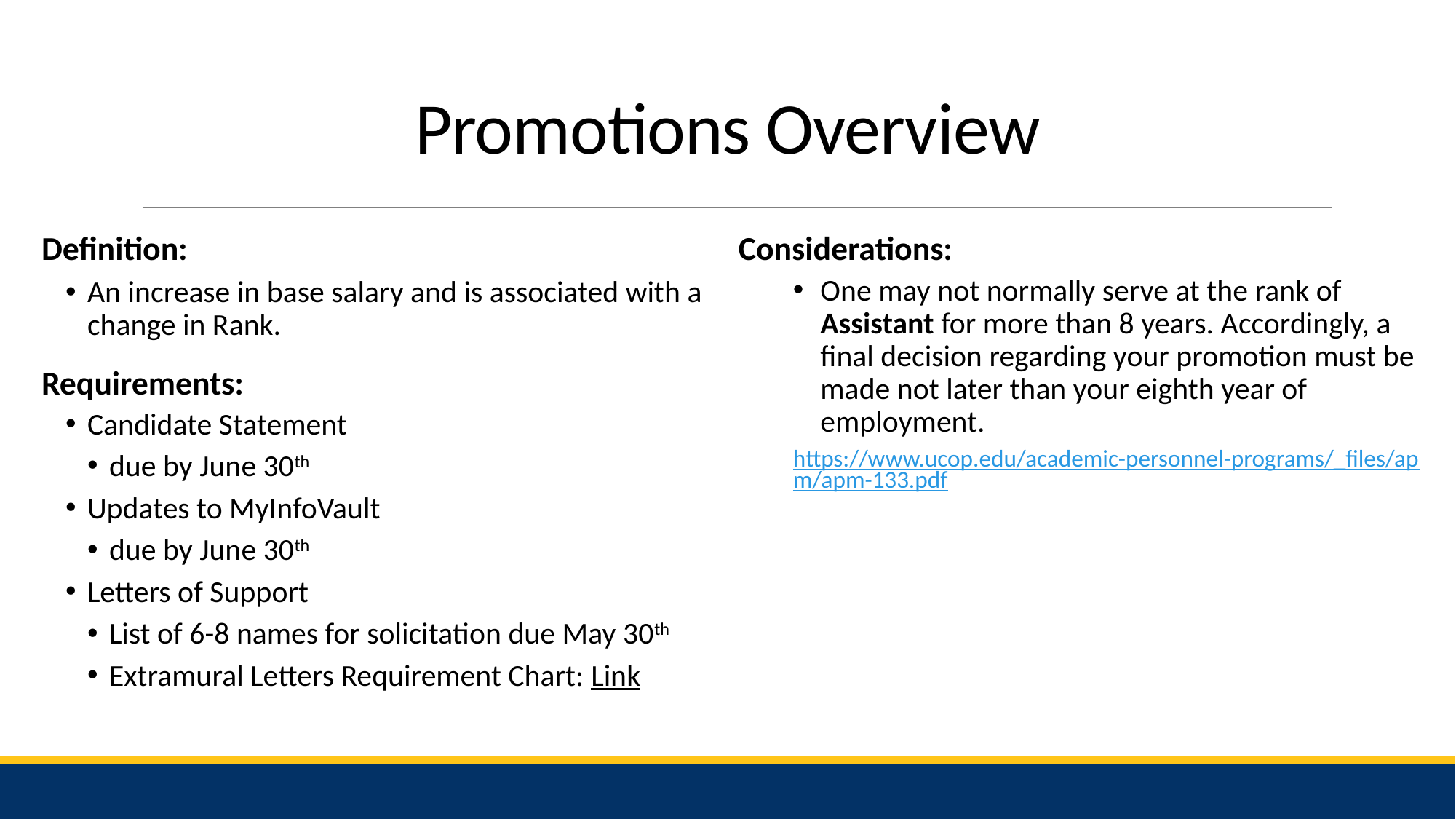

# Promotions Overview
Definition:
An increase in base salary and is associated with a change in Rank.
Requirements:
Candidate Statement
due by June 30th
Updates to MyInfoVault
due by June 30th
Letters of Support
List of 6-8 names for solicitation due May 30th
Extramural Letters Requirement Chart: Link
Considerations:
One may not normally serve at the rank of  Assistant for more than 8 years. Accordingly, a final decision regarding your promotion must be made not later than your eighth year of employment.
https://www.ucop.edu/academic-personnel-programs/_files/apm/apm-133.pdf